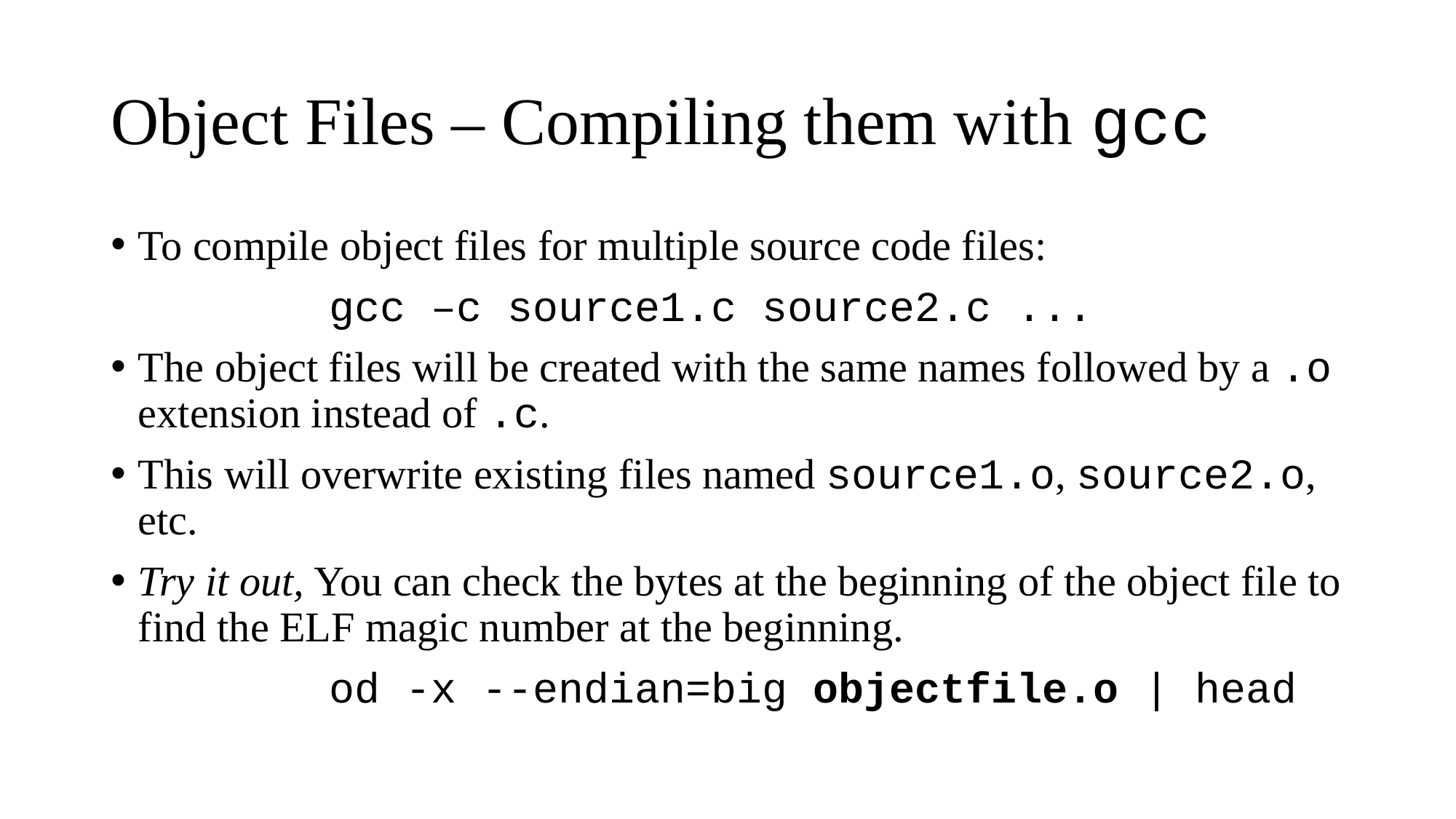

# Object Files – Compiling them with gcc
To compile object files for multiple source code files:
		gcc –c source1.c source2.c ...
The object files will be created with the same names followed by a .o extension instead of .c.
This will overwrite existing files named source1.o, source2.o, etc.
Try it out, You can check the bytes at the beginning of the object file to find the ELF magic number at the beginning.
		od -x --endian=big objectfile.o | head